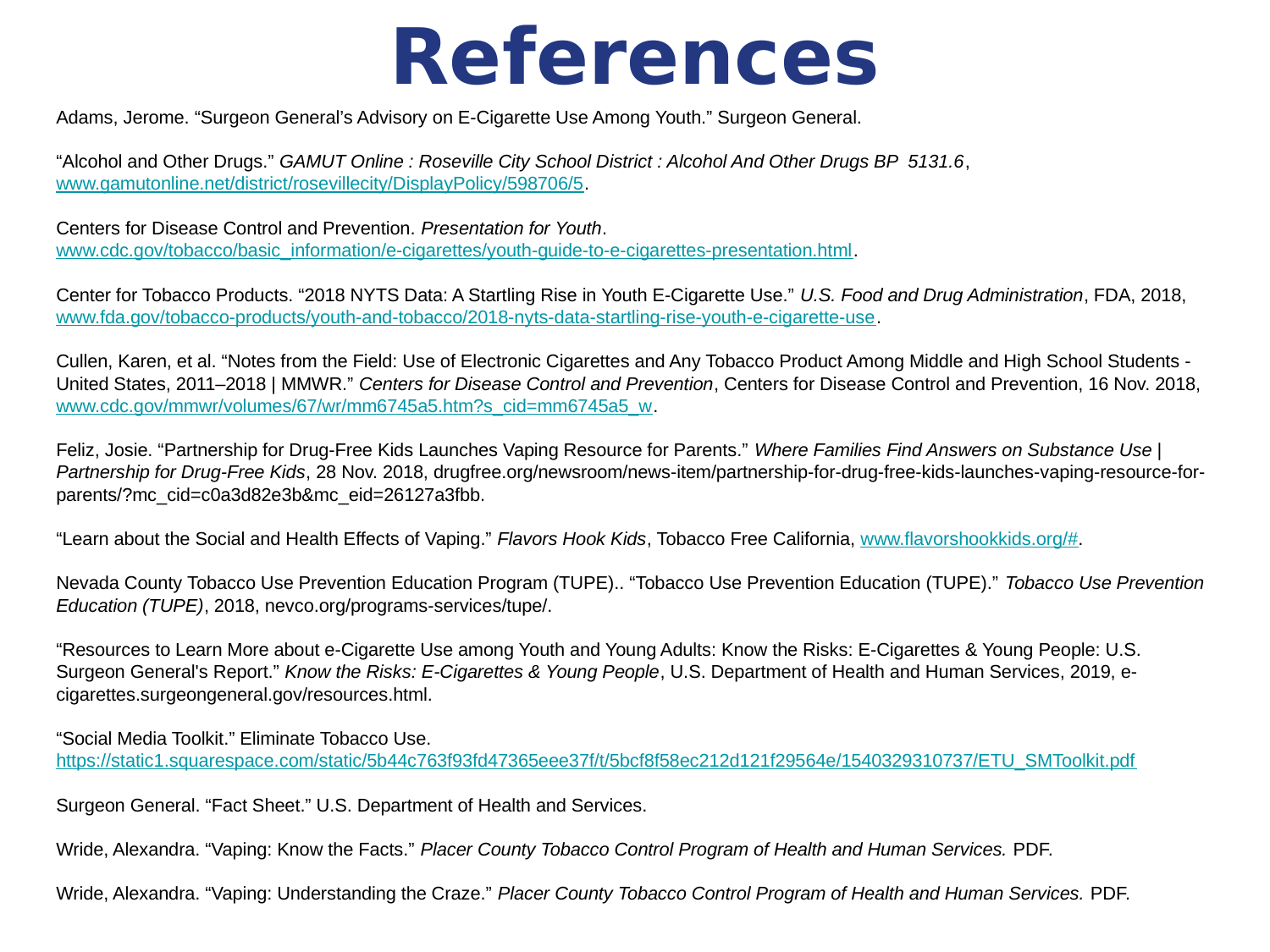

# References
Adams, Jerome. “Surgeon General’s Advisory on E-Cigarette Use Among Youth.” Surgeon General.

“Alcohol and Other Drugs.” GAMUT Online : Roseville City School District : Alcohol And Other Drugs BP  5131.6, www.gamutonline.net/district/rosevillecity/DisplayPolicy/598706/5.

Centers for Disease Control and Prevention. Presentation for Youth. www.cdc.gov/tobacco/basic_information/e-cigarettes/youth-guide-to-e-cigarettes-presentation.html.

Center for Tobacco Products. “2018 NYTS Data: A Startling Rise in Youth E-Cigarette Use.” U.S. Food and Drug Administration, FDA, 2018, www.fda.gov/tobacco-products/youth-and-tobacco/2018-nyts-data-startling-rise-youth-e-cigarette-use.

Cullen, Karen, et al. “Notes from the Field: Use of Electronic Cigarettes and Any Tobacco Product Among Middle and High School Students - United States, 2011–2018 | MMWR.” Centers for Disease Control and Prevention, Centers for Disease Control and Prevention, 16 Nov. 2018, www.cdc.gov/mmwr/volumes/67/wr/mm6745a5.htm?s_cid=mm6745a5_w.

Feliz, Josie. “Partnership for Drug-Free Kids Launches Vaping Resource for Parents.” Where Families Find Answers on Substance Use | Partnership for Drug-Free Kids, 28 Nov. 2018, drugfree.org/newsroom/news-item/partnership-for-drug-free-kids-launches-vaping-resource-for-parents/?mc_cid=c0a3d82e3b&mc_eid=26127a3fbb.

“Learn about the Social and Health Effects of Vaping.” Flavors Hook Kids, Tobacco Free California, www.flavorshookkids.org/#.

Nevada County Tobacco Use Prevention Education Program (TUPE).. “Tobacco Use Prevention Education (TUPE).” Tobacco Use Prevention Education (TUPE), 2018, nevco.org/programs-services/tupe/.

“Resources to Learn More about e-Cigarette Use among Youth and Young Adults: Know the Risks: E-Cigarettes & Young People: U.S. Surgeon General's Report.” Know the Risks: E-Cigarettes & Young People, U.S. Department of Health and Human Services, 2019, e-cigarettes.surgeongeneral.gov/resources.html.

“Social Media Toolkit.” Eliminate Tobacco Use. https://static1.squarespace.com/static/5b44c763f93fd47365eee37f/t/5bcf8f58ec212d121f29564e/1540329310737/ETU_SMToolkit.pdf

Surgeon General. “Fact Sheet.” U.S. Department of Health and Services.

Wride, Alexandra. “Vaping: Know the Facts.” Placer County Tobacco Control Program of Health and Human Services. PDF.

Wride, Alexandra. “Vaping: Understanding the Craze.” Placer County Tobacco Control Program of Health and Human Services. PDF.